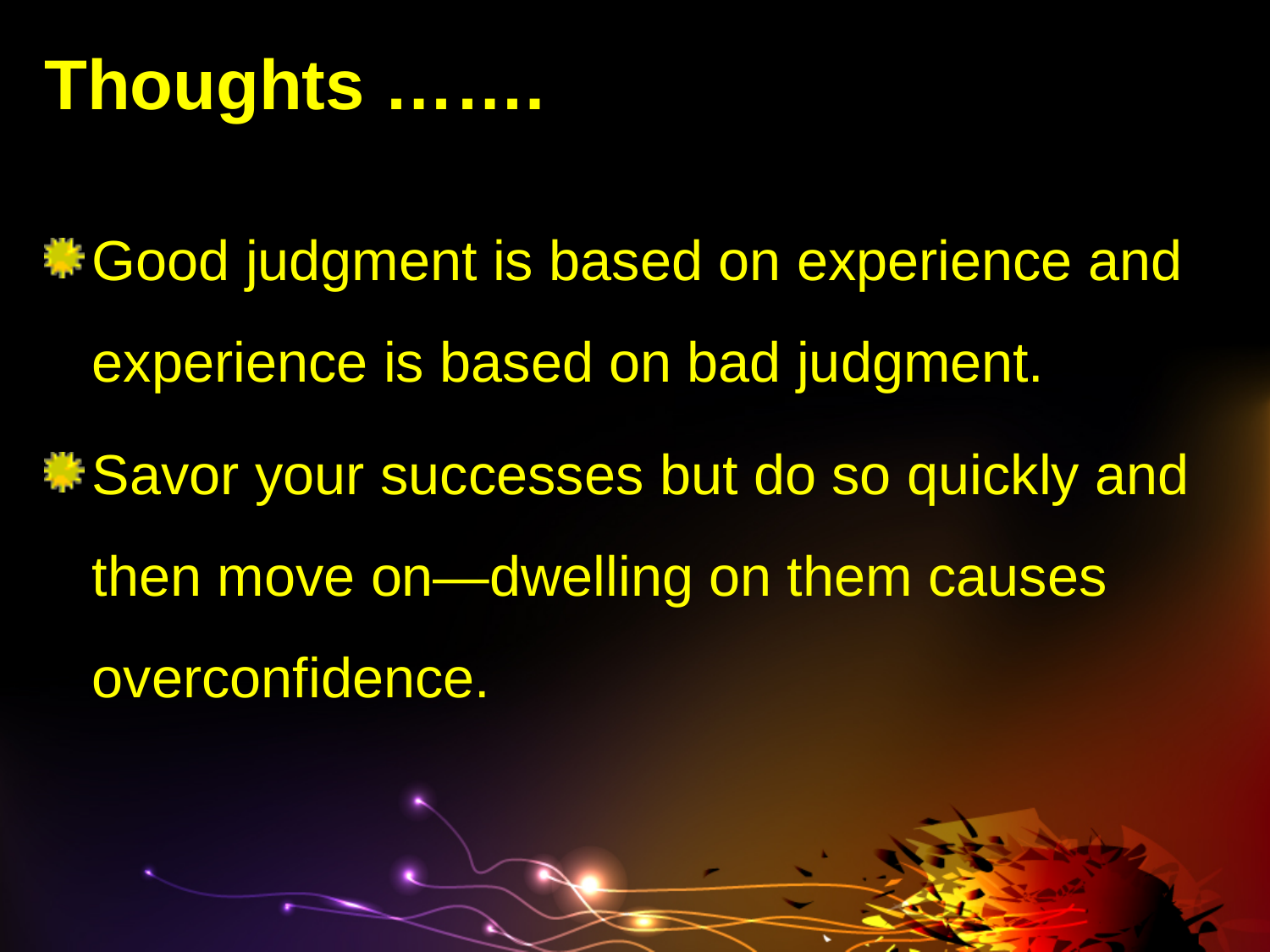

# Thoughts …….
Good judgment is based on experience and experience is based on bad judgment.
Savor your successes but do so quickly and then move on—dwelling on them causes overconfidence.